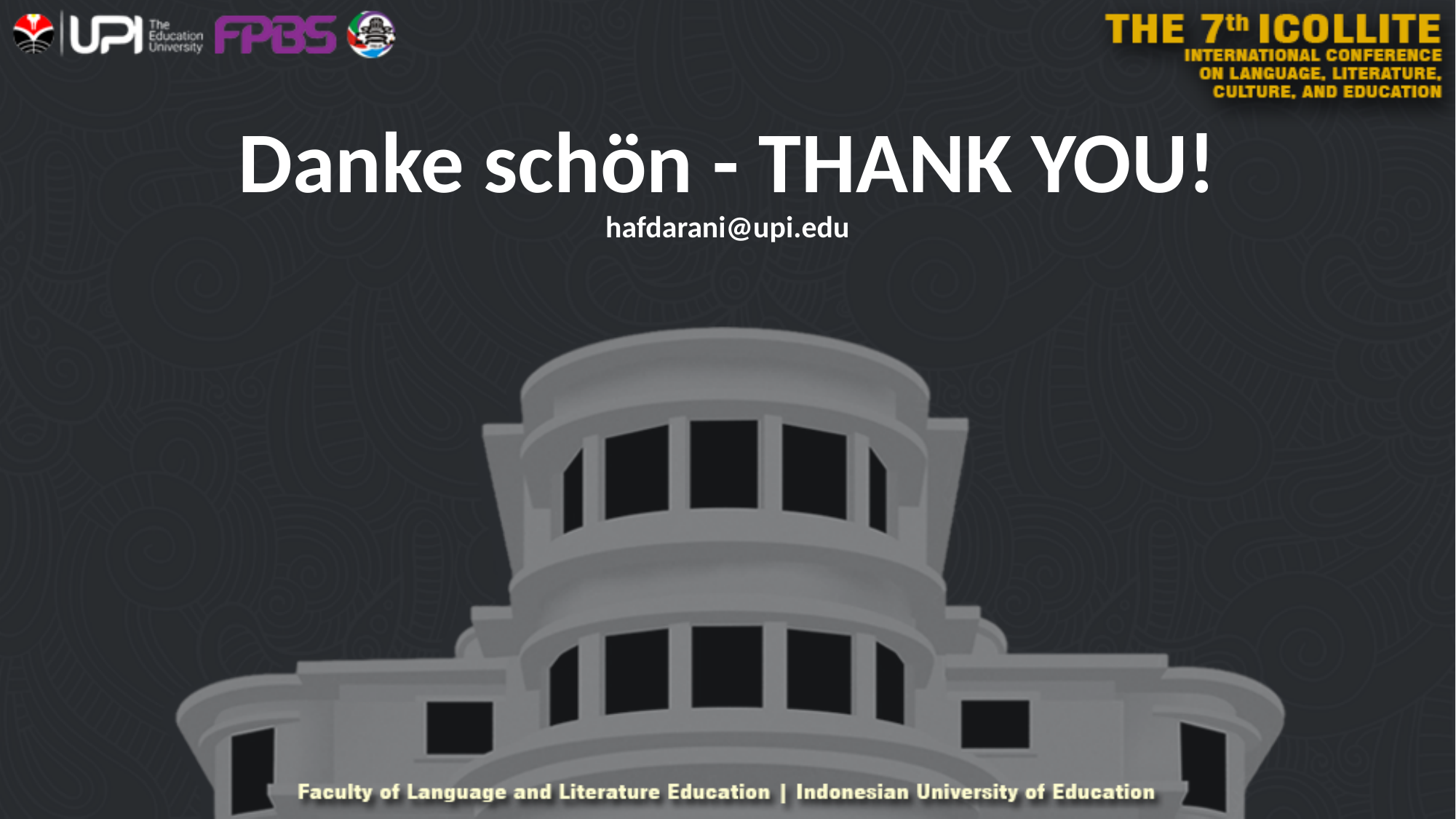

# Danke schön - THANK YOU!

hafdarani@upi.edu